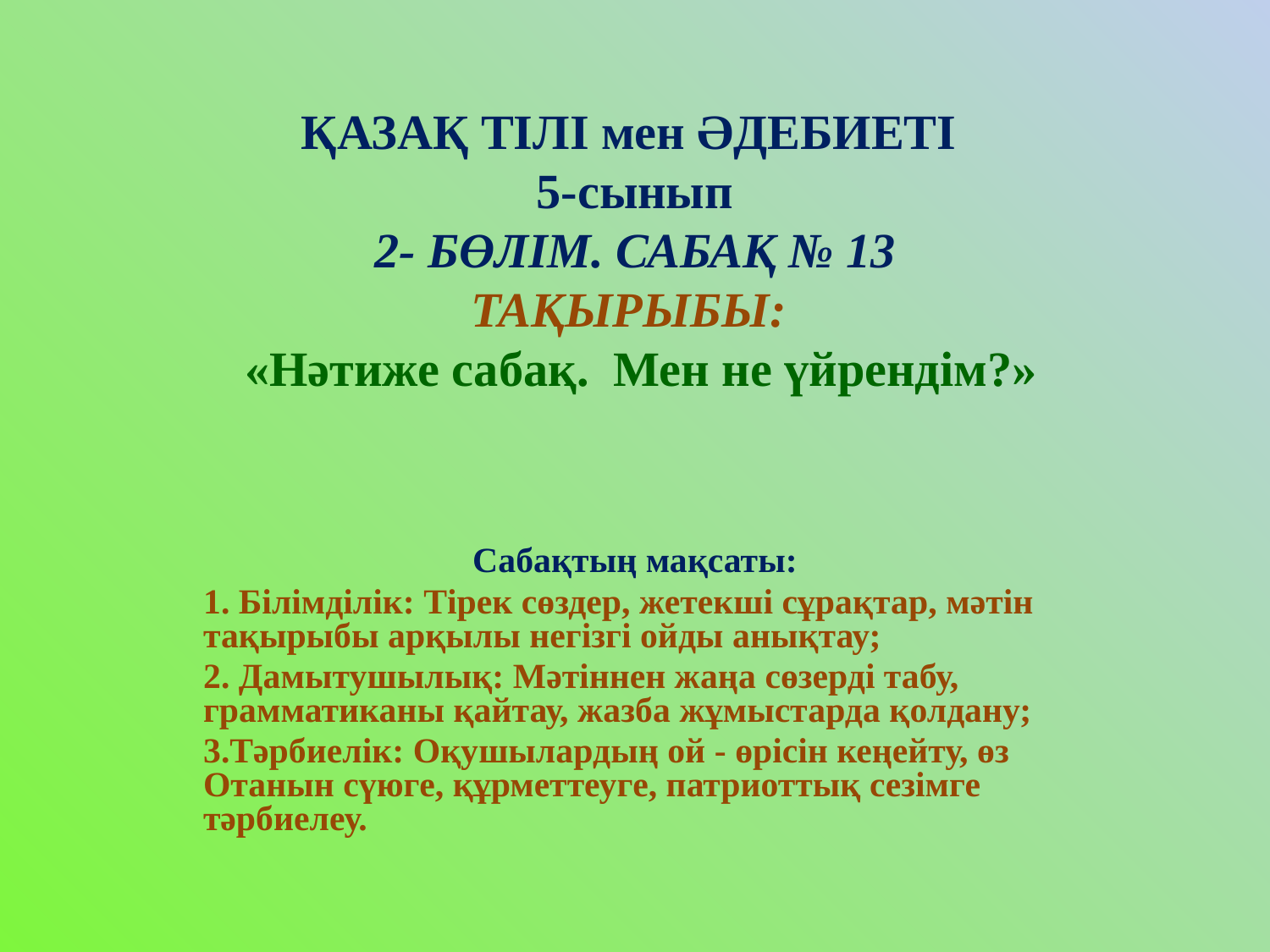

# ҚАЗАҚ ТІЛІ мен ӘДЕБИЕТІ 5-сынып 2- БӨЛІМ. САБАҚ № 13 ТАҚЫРЫБЫ: «Нәтиже сабақ.  Мен не үйрендім?»
Сабақтың мақсаты:
1. Білімділік: Тірек сөздер, жетекші сұрақтар, мәтін тақырыбы арқылы негізгі ойды анықтау;
2. Дамытушылық: Мәтіннен жаңа сөзерді табу, грамматиканы қайтау, жазба жұмыстарда қолдану;
3.Тәрбиелік: Оқушылардың ой - өрісін кеңейту, өз Отанын сүюге, құрметтеуге, патриоттық сезімге тәрбиелеу.